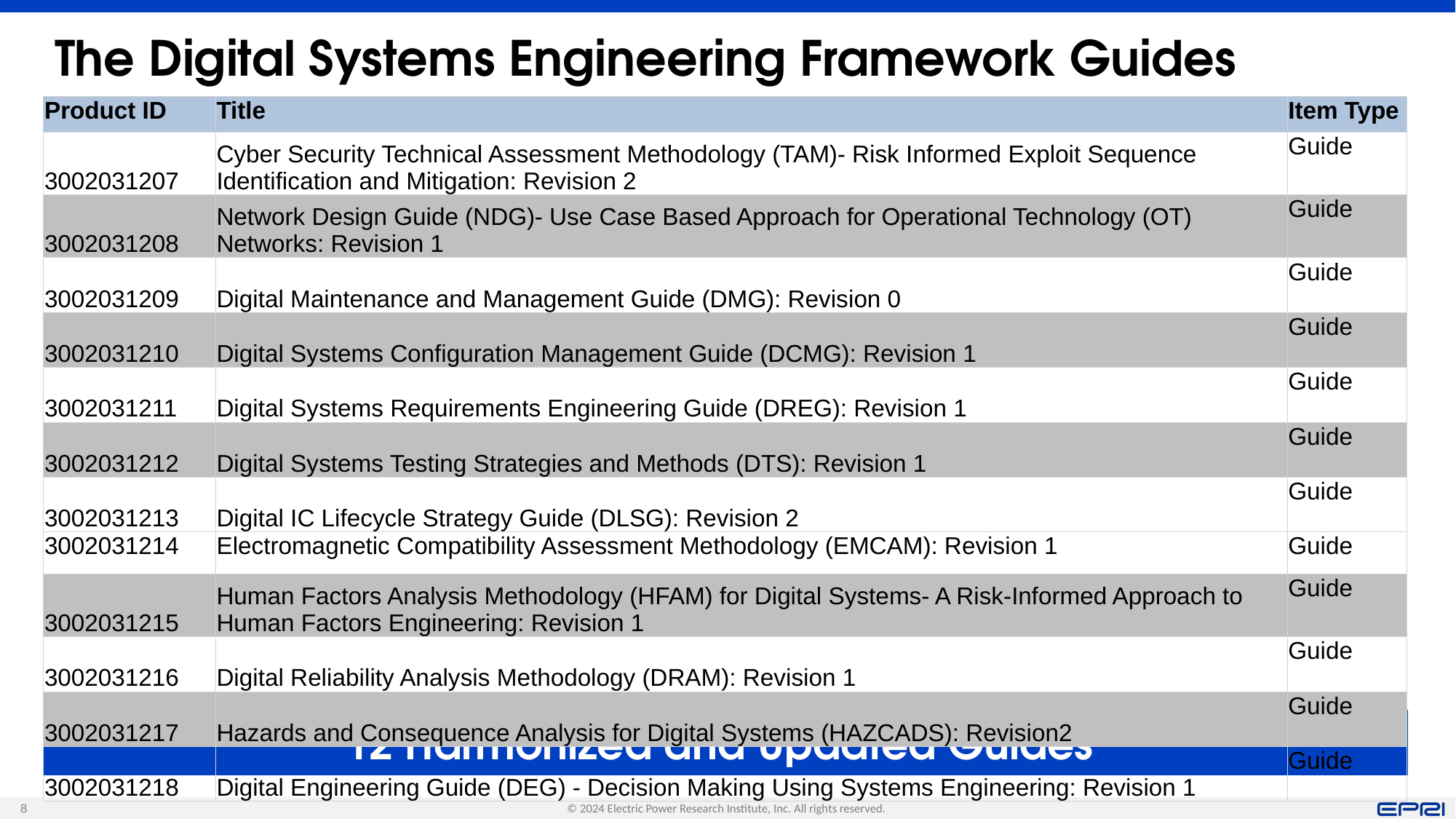

# The Digital Systems Engineering Framework Guides
| Product ID | Title | Item Type |
| --- | --- | --- |
| 3002031207 | Cyber Security Technical Assessment Methodology (TAM)- Risk Informed Exploit Sequence Identification and Mitigation: Revision 2 | Guide |
| 3002031208 | Network Design Guide (NDG)- Use Case Based Approach for Operational Technology (OT) Networks: Revision 1 | Guide |
| 3002031209 | Digital Maintenance and Management Guide (DMG): Revision 0 | Guide |
| 3002031210 | Digital Systems Configuration Management Guide (DCMG): Revision 1 | Guide |
| 3002031211 | Digital Systems Requirements Engineering Guide (DREG): Revision 1 | Guide |
| 3002031212 | Digital Systems Testing Strategies and Methods (DTS): Revision 1 | Guide |
| 3002031213 | Digital IC Lifecycle Strategy Guide (DLSG): Revision 2 | Guide |
| 3002031214 | Electromagnetic Compatibility Assessment Methodology (EMCAM): Revision 1 | Guide |
| 3002031215 | Human Factors Analysis Methodology (HFAM) for Digital Systems- A Risk-Informed Approach to Human Factors Engineering: Revision 1 | Guide |
| 3002031216 | Digital Reliability Analysis Methodology (DRAM): Revision 1 | Guide |
| 3002031217 | Hazards and Consequence Analysis for Digital Systems (HAZCADS): Revision2 | Guide |
| 3002031218 | Digital Engineering Guide (DEG) - Decision Making Using Systems Engineering: Revision 1 | Guide |
12 Harmonized and Updated Guides